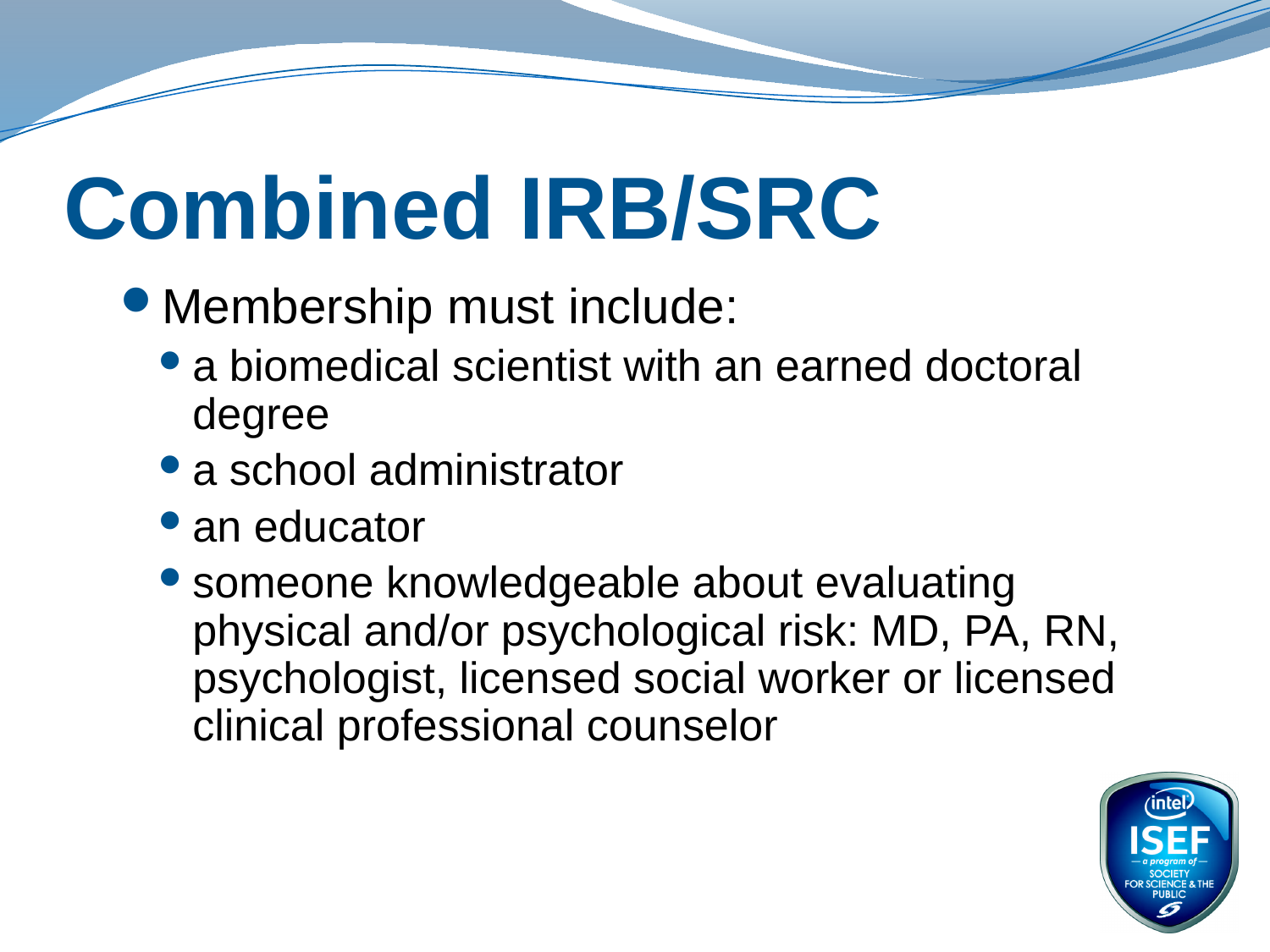

# Combined IRB/SRC
Membership must include:
a biomedical scientist with an earned doctoral degree
a school administrator
an educator
someone knowledgeable about evaluating physical and/or psychological risk: MD, PA, RN, psychologist, licensed social worker or licensed clinical professional counselor